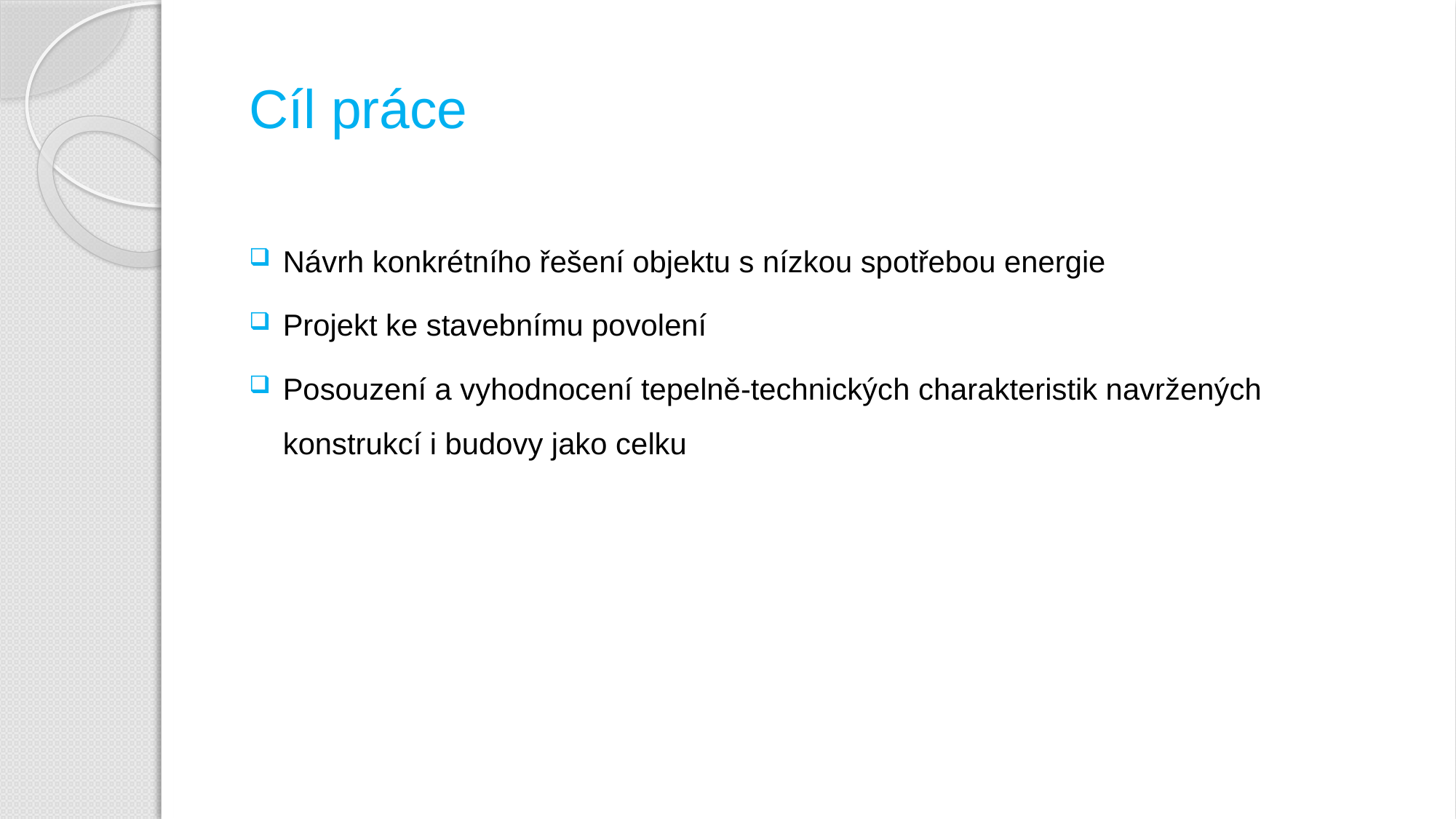

# Cíl práce

Návrh konkrétního řešení objektu s nízkou spotřebou energie
Projekt ke stavebnímu povolení
Posouzení a vyhodnocení tepelně-technických charakteristik navržených konstrukcí i budovy jako celku